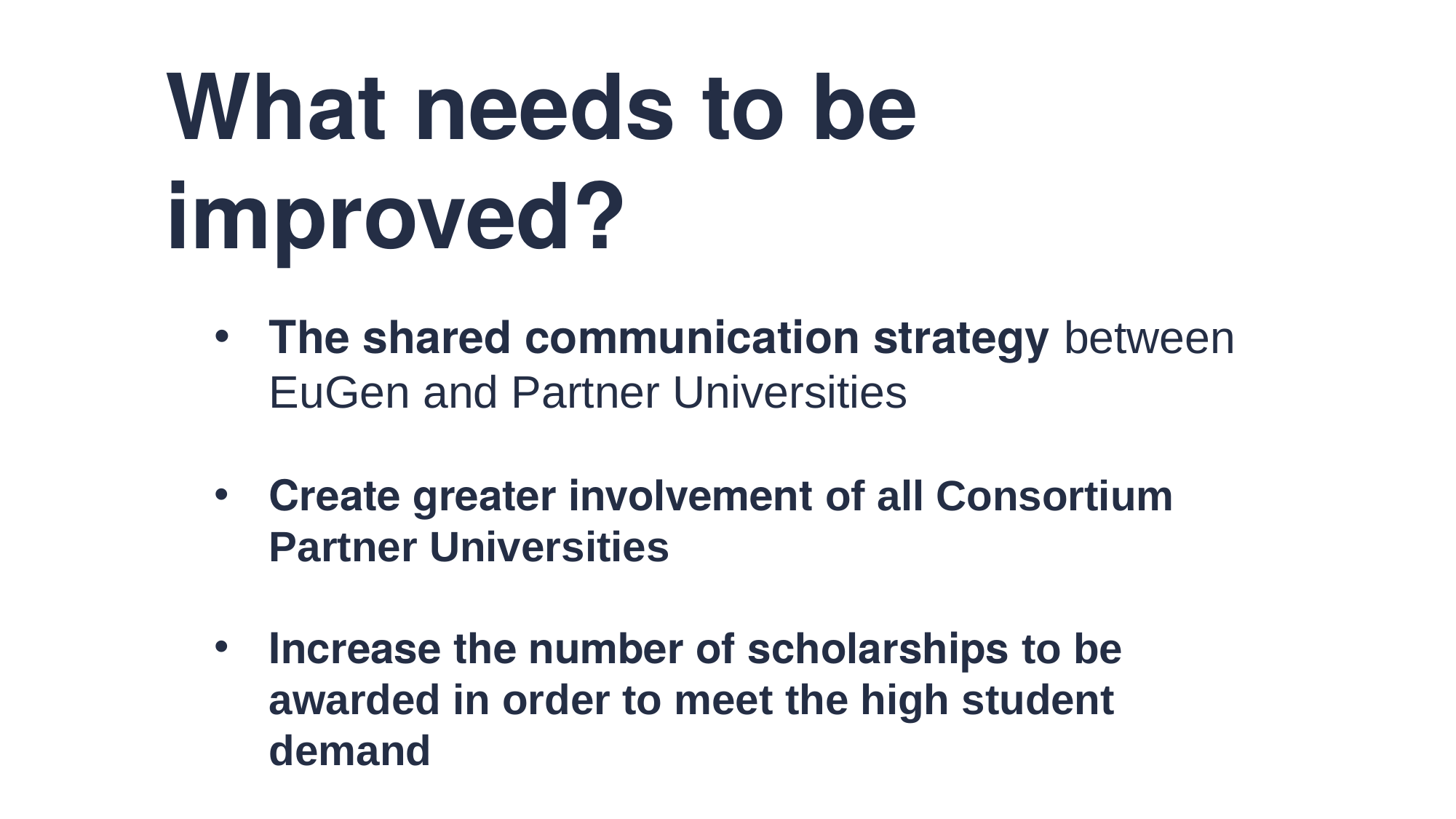

What needs to be improved?
The shared communication strategy between EuGen and Partner Universities

Create greater involvement of all Consortium Partner Universities

Increase the number of scholarships to be awarded in order to meet the high student demand